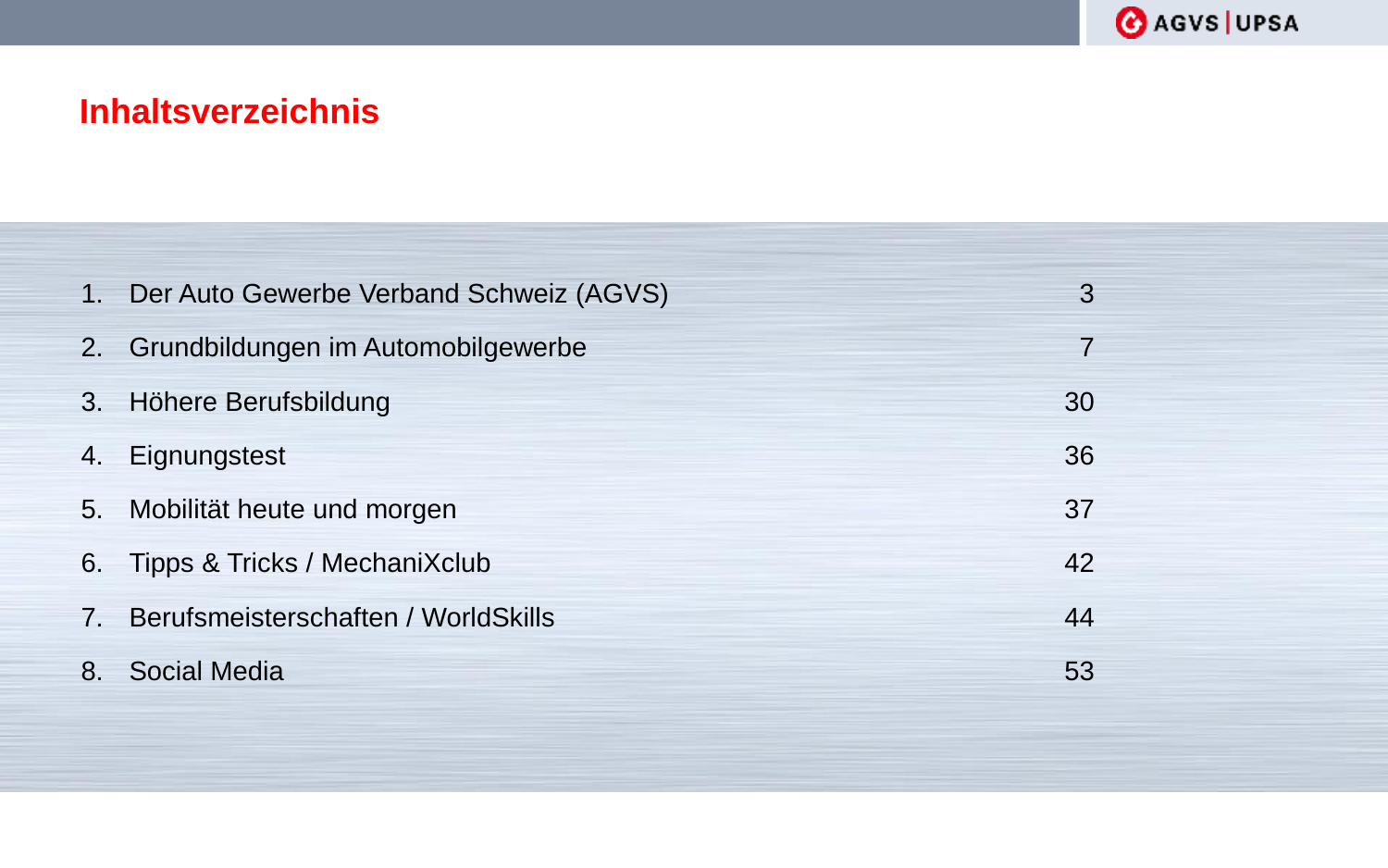

# Inhaltsverzeichnis
Der Auto Gewerbe Verband Schweiz (AGVS)	3
Grundbildungen im Automobilgewerbe	7
Höhere Berufsbildung	30
Eignungstest	36
Mobilität heute und morgen 	37
Tipps & Tricks / MechaniXclub	42
Berufsmeisterschaften / WorldSkills	44
Social Media	53